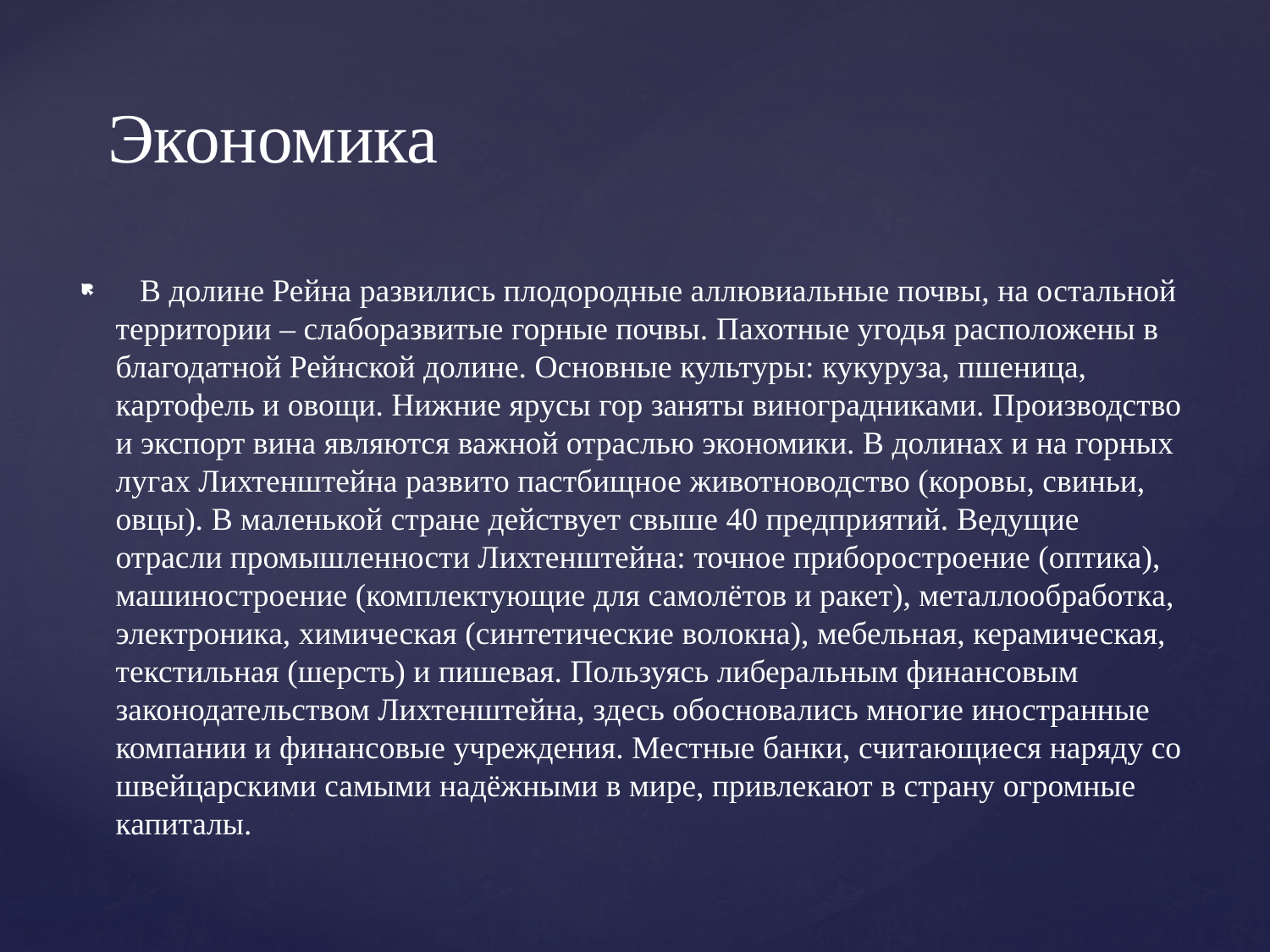

# Экономика
   В долине Рейна развились плодородные аллювиальные почвы, на остальной территории – слаборазвитые горные почвы. Пахотные угодья расположены в благодатной Рейнской долине. Основные культуры: кукуруза, пшеница, картофель и овощи. Нижние ярусы гор заняты виноградниками. Производство и экспорт вина являются важной отраслью экономики. В долинах и на горных лугах Лихтенштейна развито пастбищное животноводство (коровы, свиньи, овцы). В маленькой стране действует свыше 40 предприятий. Ведущие отрасли промышленности Лихтенштейна: точное приборостроение (оптика), машиностроение (комплектующие для самолётов и ракет), металлообработка, электроника, химическая (синтетические волокна), мебельная, керамическая, текстильная (шерсть) и пишевая. Пользуясь либеральным финансовым законодательством Лихтенштейна, здесь обосновались многие иностранные компании и финансовые учреждения. Местные банки, считающиеся наряду со швейцарскими самыми надёжными в мире, привлекают в страну огромные капиталы.